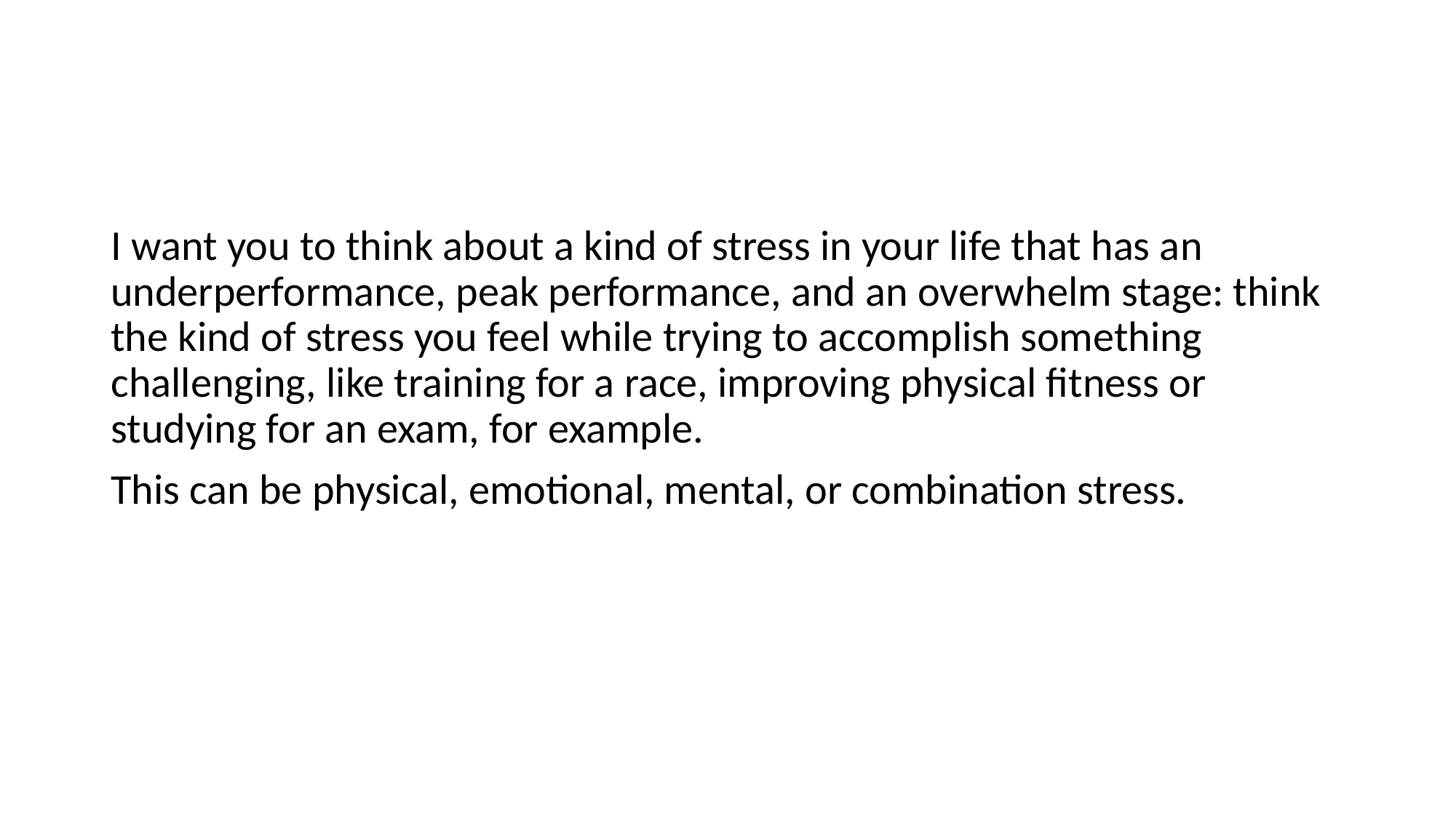

I want you to think about a kind of stress in your life that has an underperformance, peak performance, and an overwhelm stage: think the kind of stress you feel while trying to accomplish something challenging, like training for a race, improving physical fitness or studying for an exam, for example.
This can be physical, emotional, mental, or combination stress.